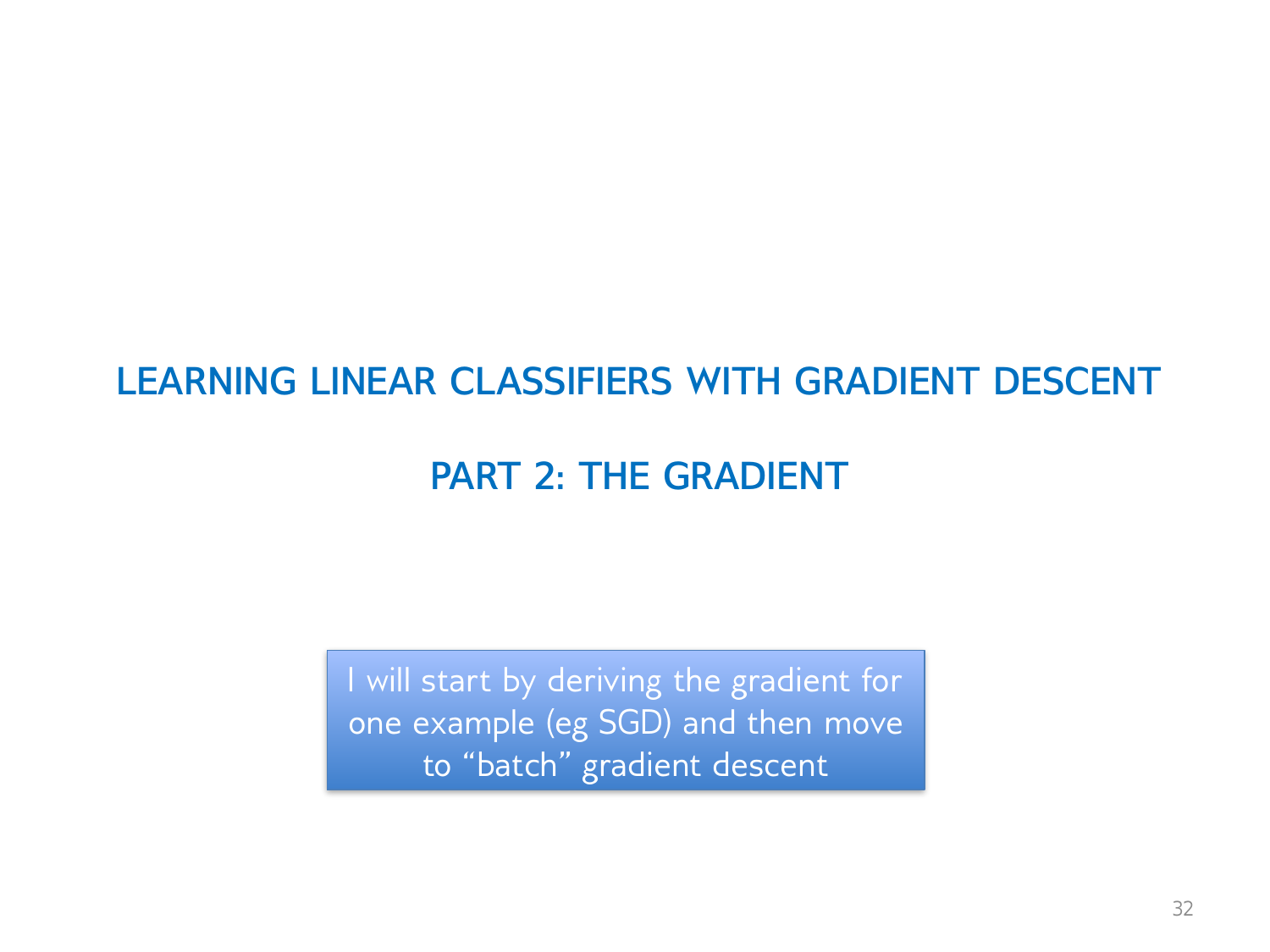

# Learning Linear Classifiers with Gradient Descent Part 2: The Gradient
I will start by deriving the gradient for one example (eg SGD) and then move to “batch” gradient descent
32